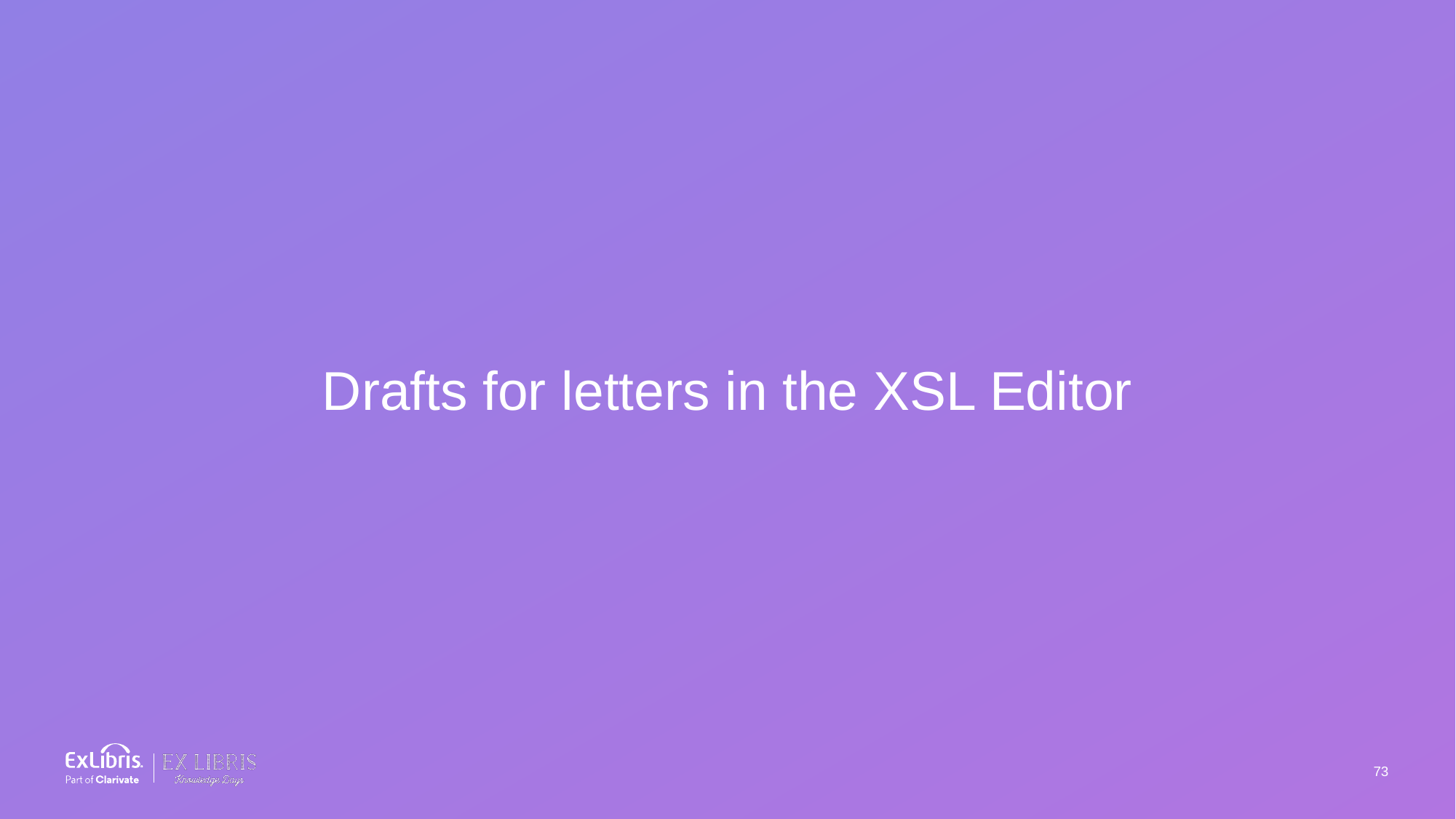

Drafts for letters in the XSL Editor
73